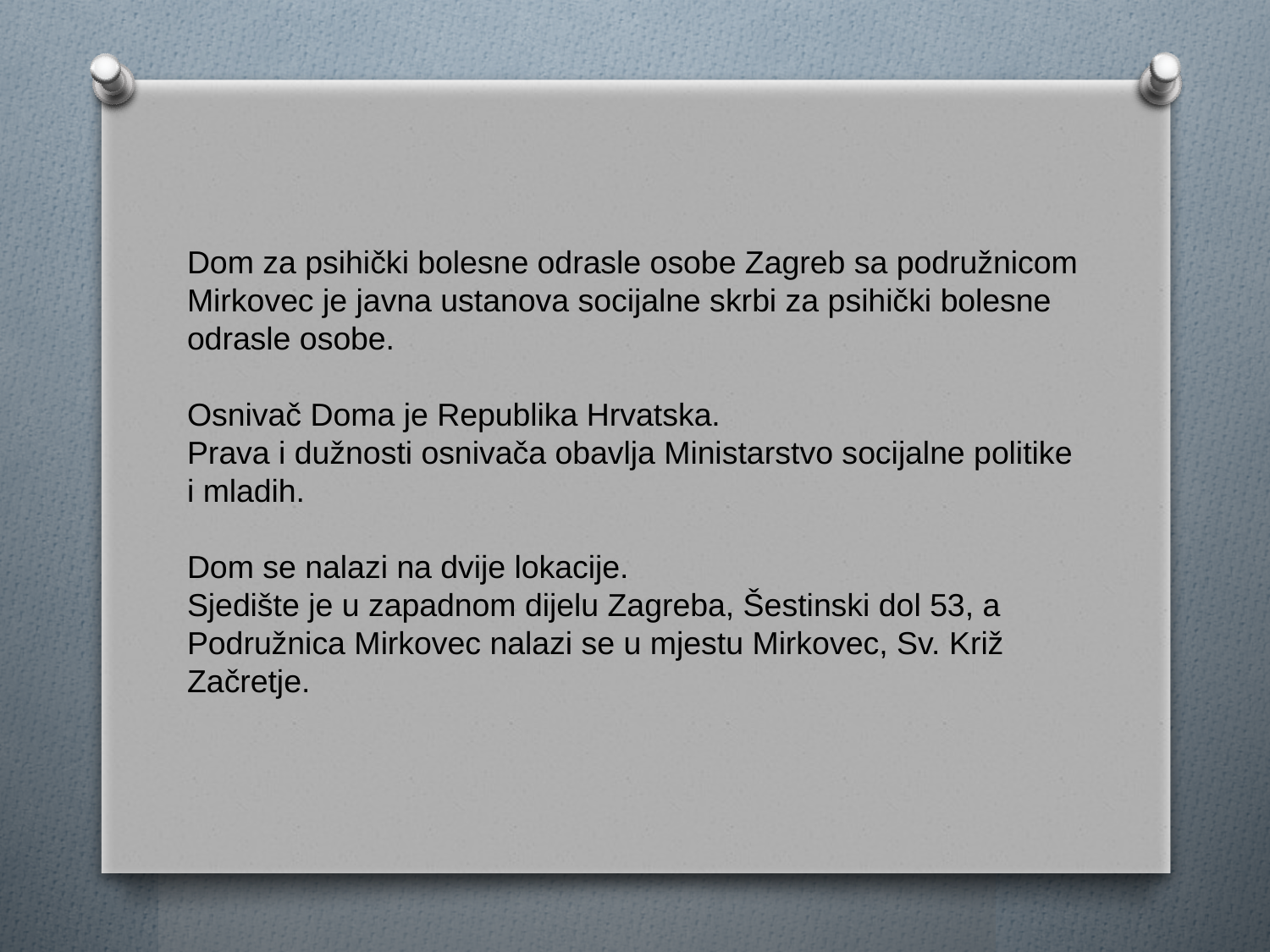

Dom za psihički bolesne odrasle osobe Zagreb sa podružnicom
Mirkovec je javna ustanova socijalne skrbi za psihički bolesne
odrasle osobe.

Osnivač Doma je Republika Hrvatska.
Prava i dužnosti osnivača obavlja Ministarstvo socijalne politike
i mladih.

Dom se nalazi na dvije lokacije.
Sjedište je u zapadnom dijelu Zagreba, Šestinski dol 53, a
Podružnica Mirkovec nalazi se u mjestu Mirkovec, Sv. Križ
Začretje.